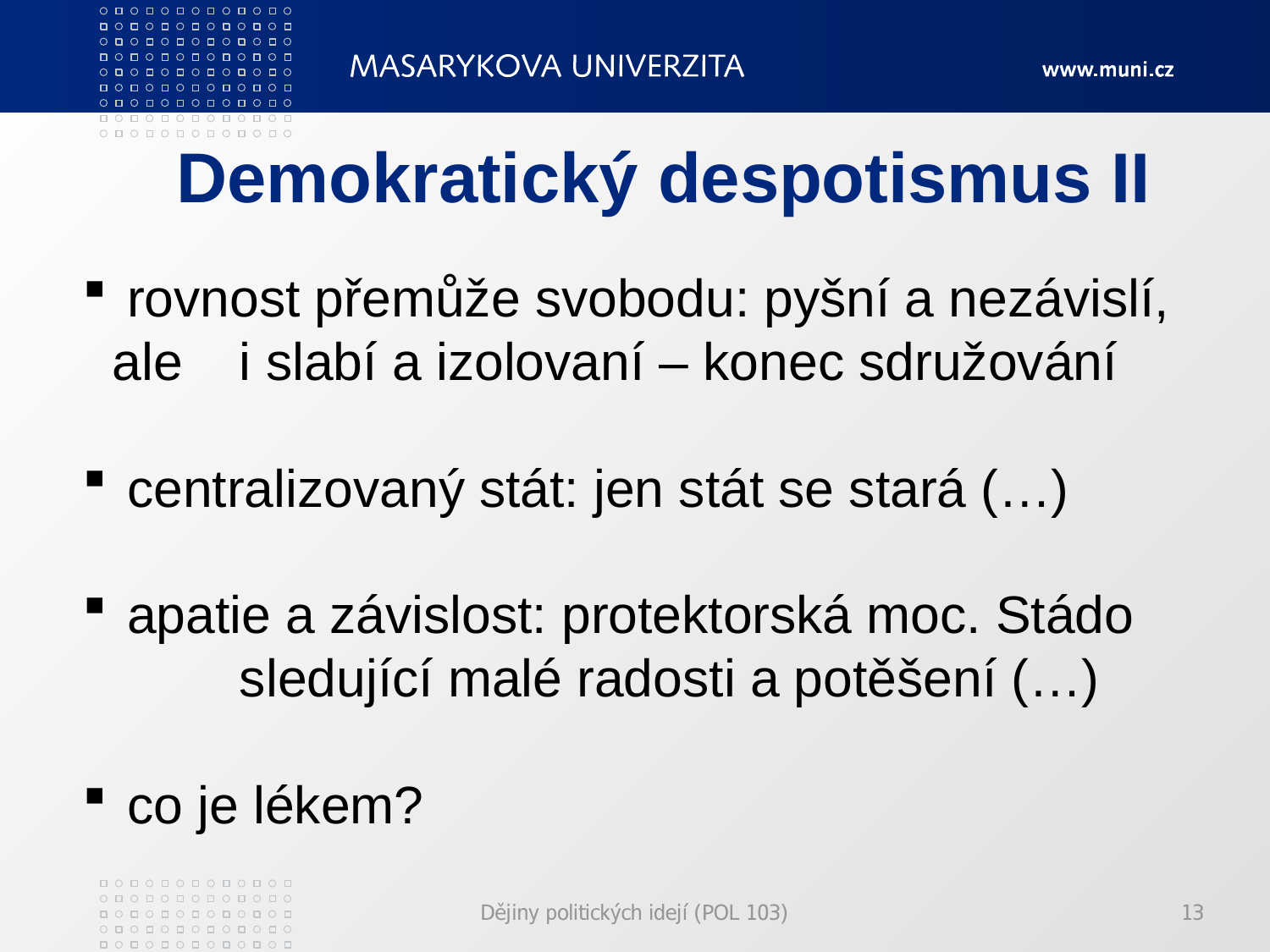

# Demokratický despotismus II
 rovnost přemůže svobodu: pyšní a nezávislí, ale 	i slabí a izolovaní – konec sdružování

 centralizovaný stát: jen stát se stará (…)

 apatie a závislost: protektorská moc. Stádo 	sledující malé radosti a potěšení (…)

 co je lékem?
Dějiny politických idejí (POL 103)
13